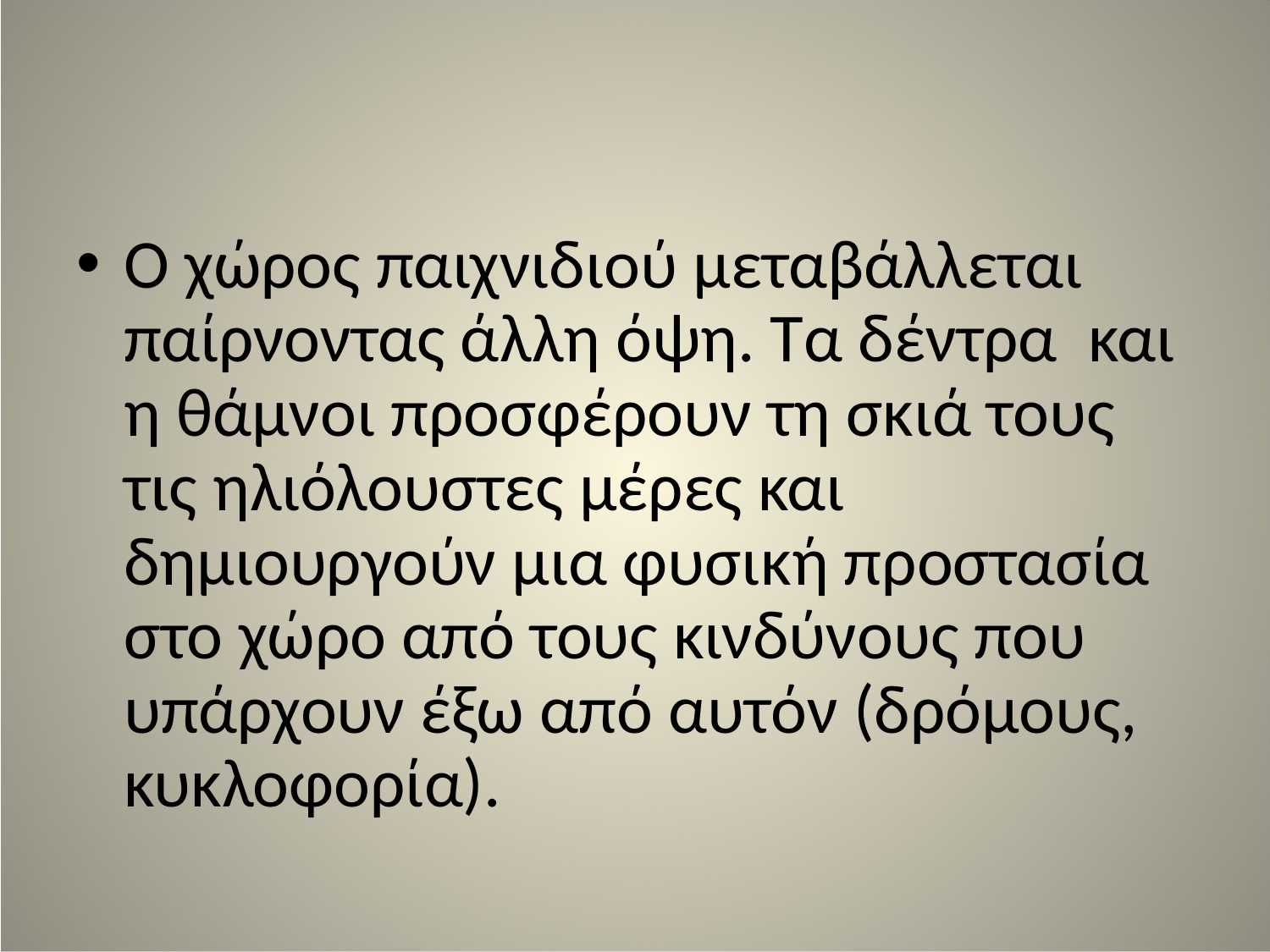

#
Ο χώρος παιχνιδιού μεταβάλλεται παίρνοντας άλλη όψη. Τα δέντρα  και η θάμνοι προσφέρουν τη σκιά τους  τις ηλιόλουστες μέρες και δημιουργούν μια φυσική προστασία στο χώρο από τους κινδύνους που υπάρχουν έξω από αυτόν (δρόμους, κυκλοφορία).